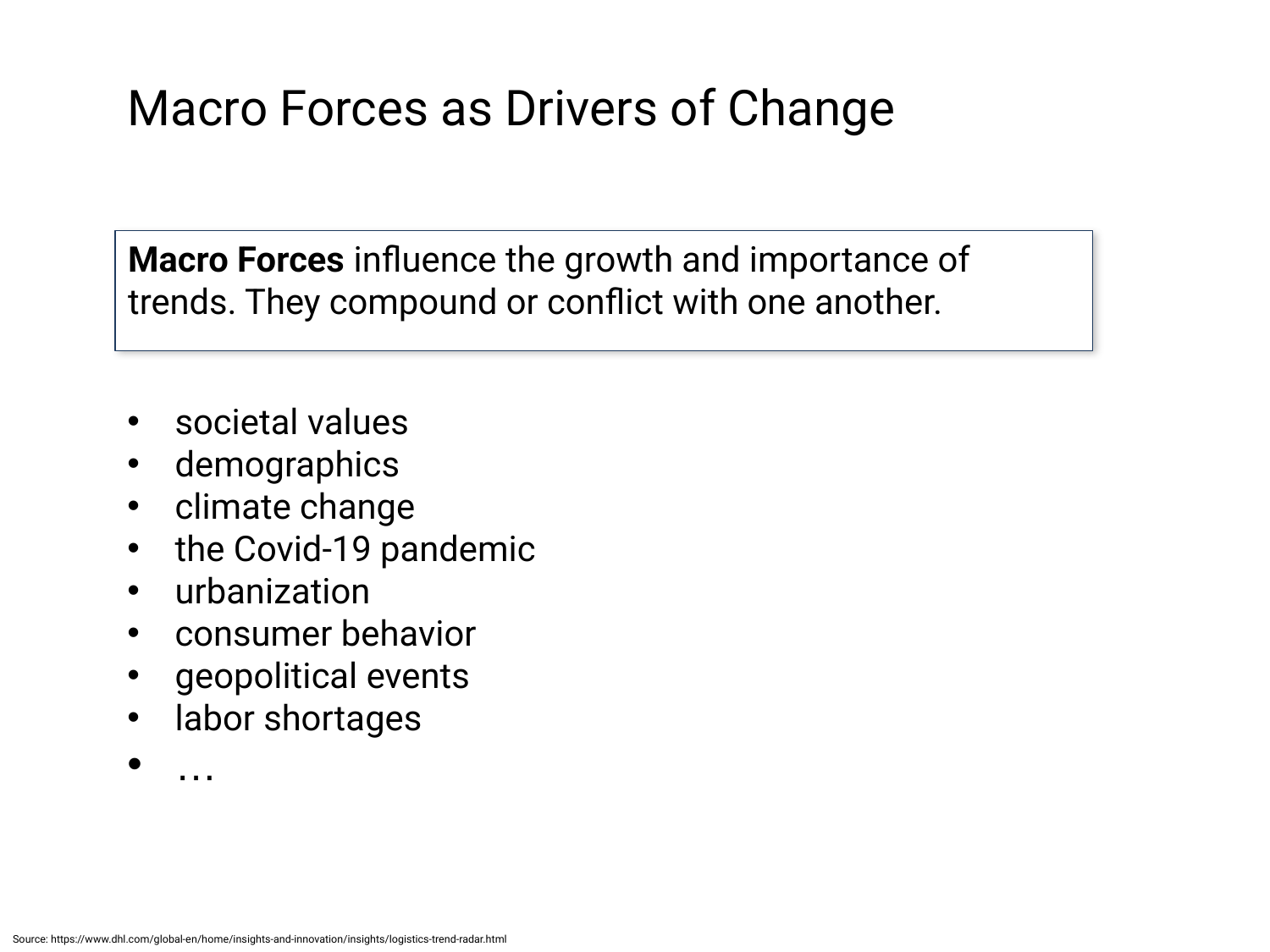

Macro Forces as Drivers of Change
Macro Forces influence the growth and importance of trends. They compound or conflict with one another.
societal values
demographics
climate change
the Covid-19 pandemic
urbanization
consumer behavior
geopolitical events
labor shortages
…
Source: https://www.dhl.com/global-en/home/insights-and-innovation/insights/logistics-trend-radar.html